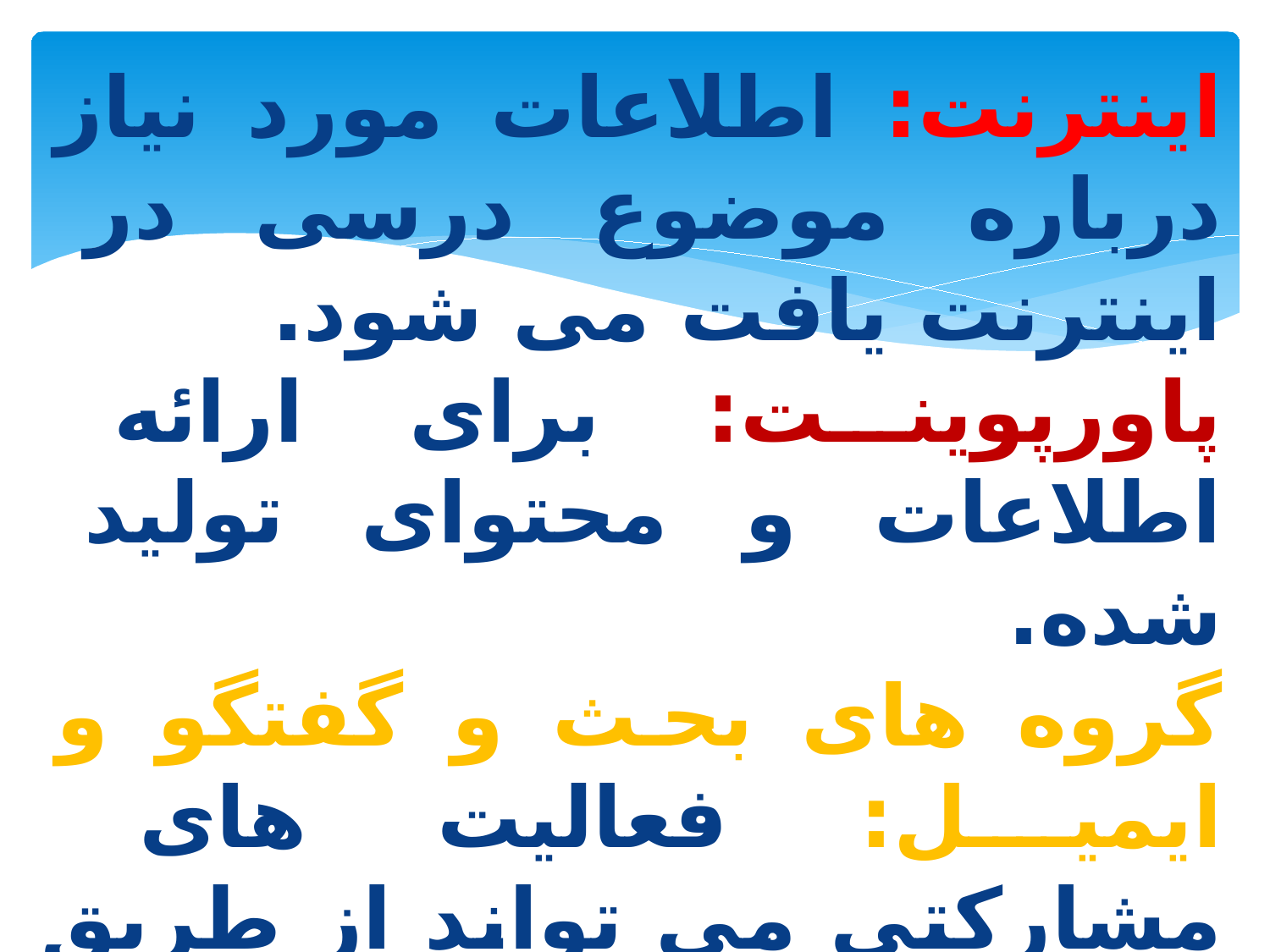

اینترنت: اطلاعات مورد نیاز درباره موضوع درسی در اینترنت یافت می شود.
پاورپوینت: برای ارائه اطلاعات و محتوای تولید شده.
گروه های بحث و گفتگو و ایمیل: فعالیت های مشارکتی می تواند از طریق بحث گروهی و پست الکترونیک بهتر انجام شود.